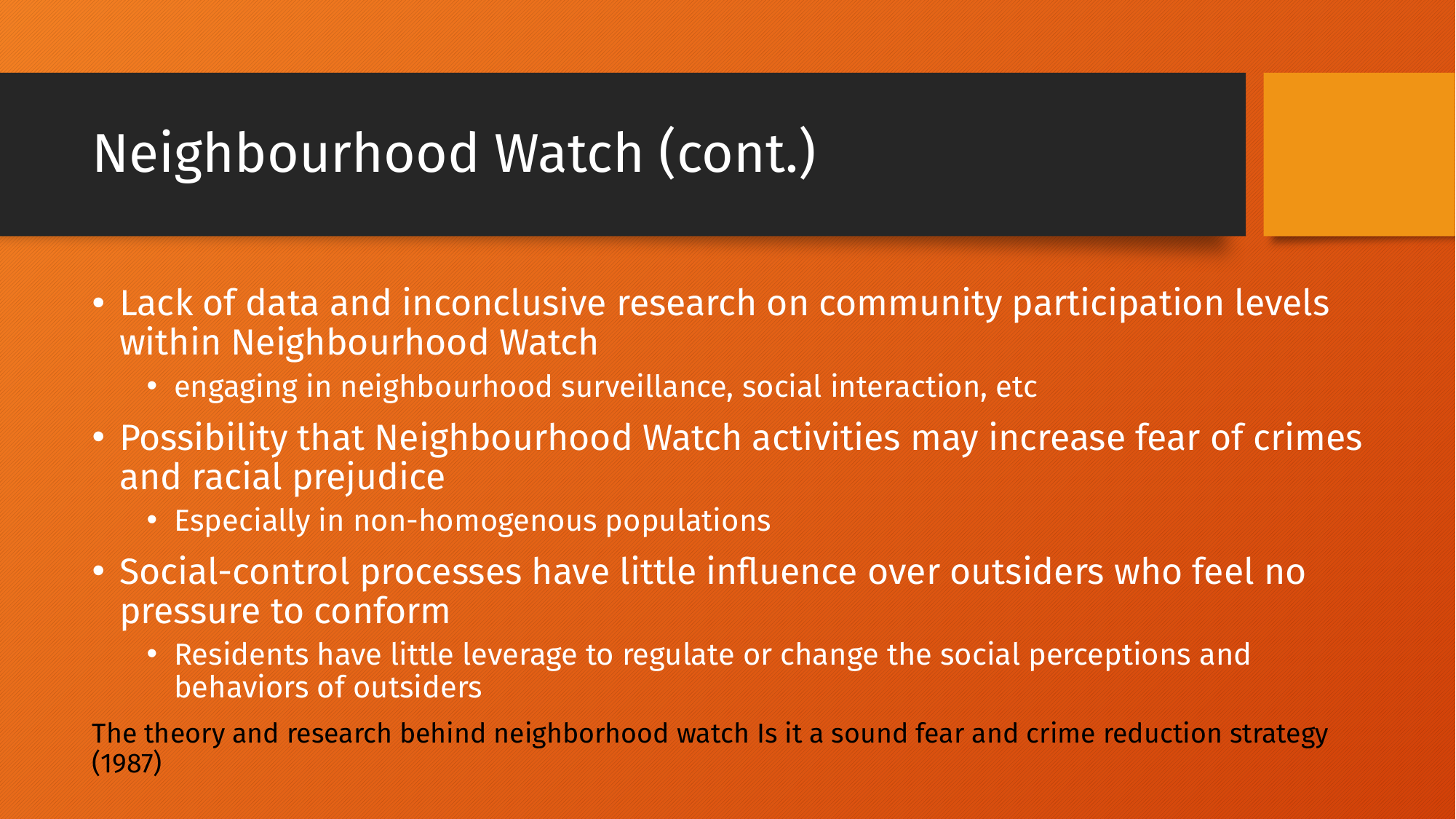

# Neighbourhood Watch (cont.)
Lack of data and inconclusive research on community participation levels within Neighbourhood Watch
engaging in neighbourhood surveillance, social interaction, etc
Possibility that Neighbourhood Watch activities may increase fear of crimes and racial prejudice
Especially in non-homogenous populations
Social-control processes have little influence over outsiders who feel no pressure to conform
Residents have little leverage to regulate or change the social perceptions and behaviors of outsiders
The theory and research behind neighborhood watch Is it a sound fear and crime reduction strategy (1987)